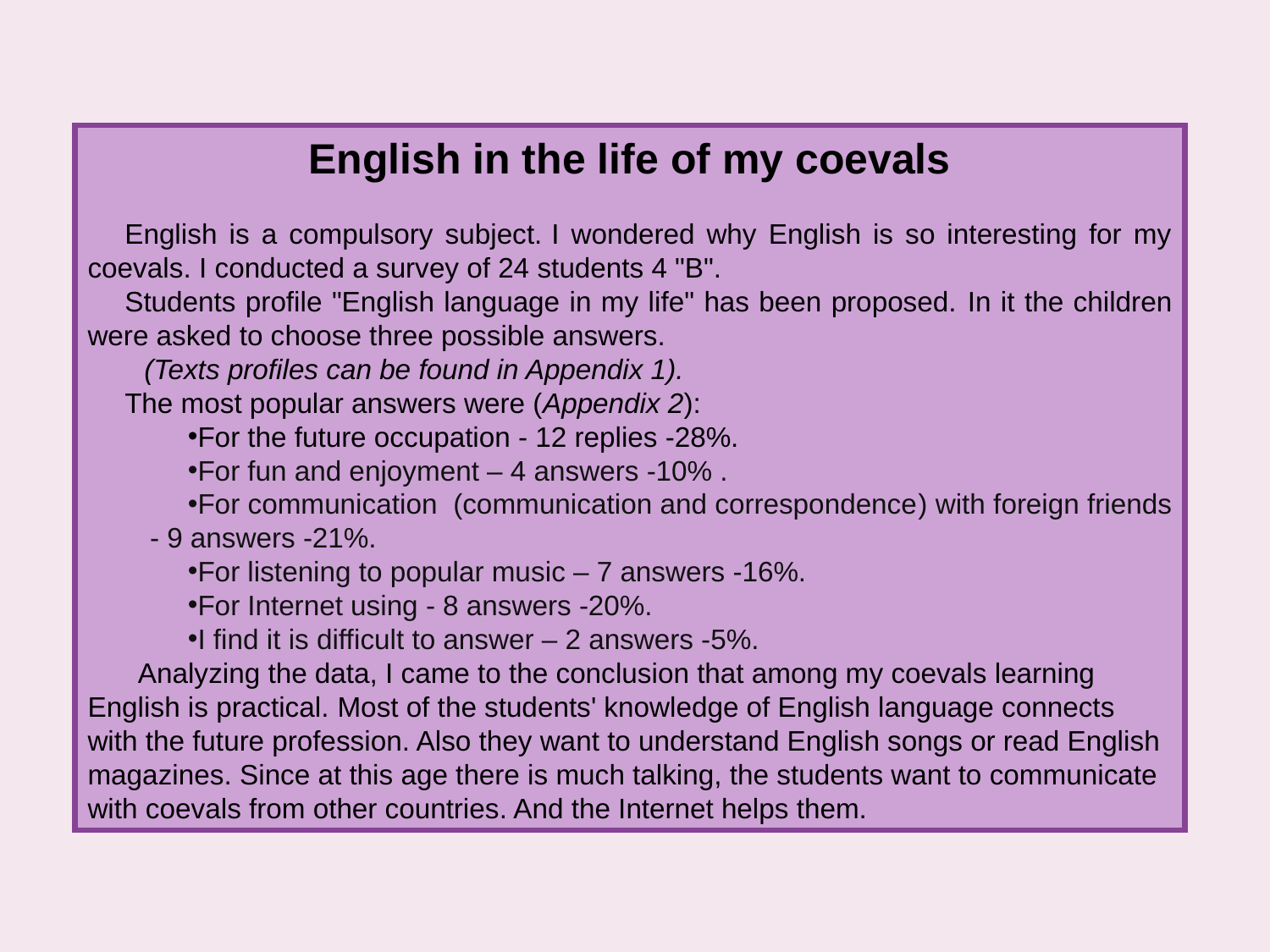

English in the life of my coevals

English is a compulsory subject. I wondered why English is so interesting for my coevals. I conducted a survey of 24 students 4 "B".
Students profile "English language in my life" has been proposed. In it the children were asked to choose three possible answers.
 (Texts profiles can be found in Appendix 1).
The most popular answers were (Appendix 2):
For the future occupation - 12 replies -28%.
For fun and enjoyment – 4 answers -10% .
For communication  (communication and correspondence) with foreign friends - 9 answers -21%.
For listening to popular music – 7 answers -16%.
For Internet using - 8 answers -20%.
I find it is difficult to answer – 2 answers -5%.
Analyzing the data, I came to the conclusion that among my coevals learning English is practical. Most of the students' knowledge of English language connects with the future profession. Also they want to understand English songs or read English magazines. Since at this age there is much talking, the students want to communicate with coevals from other countries. And the Internet helps them.